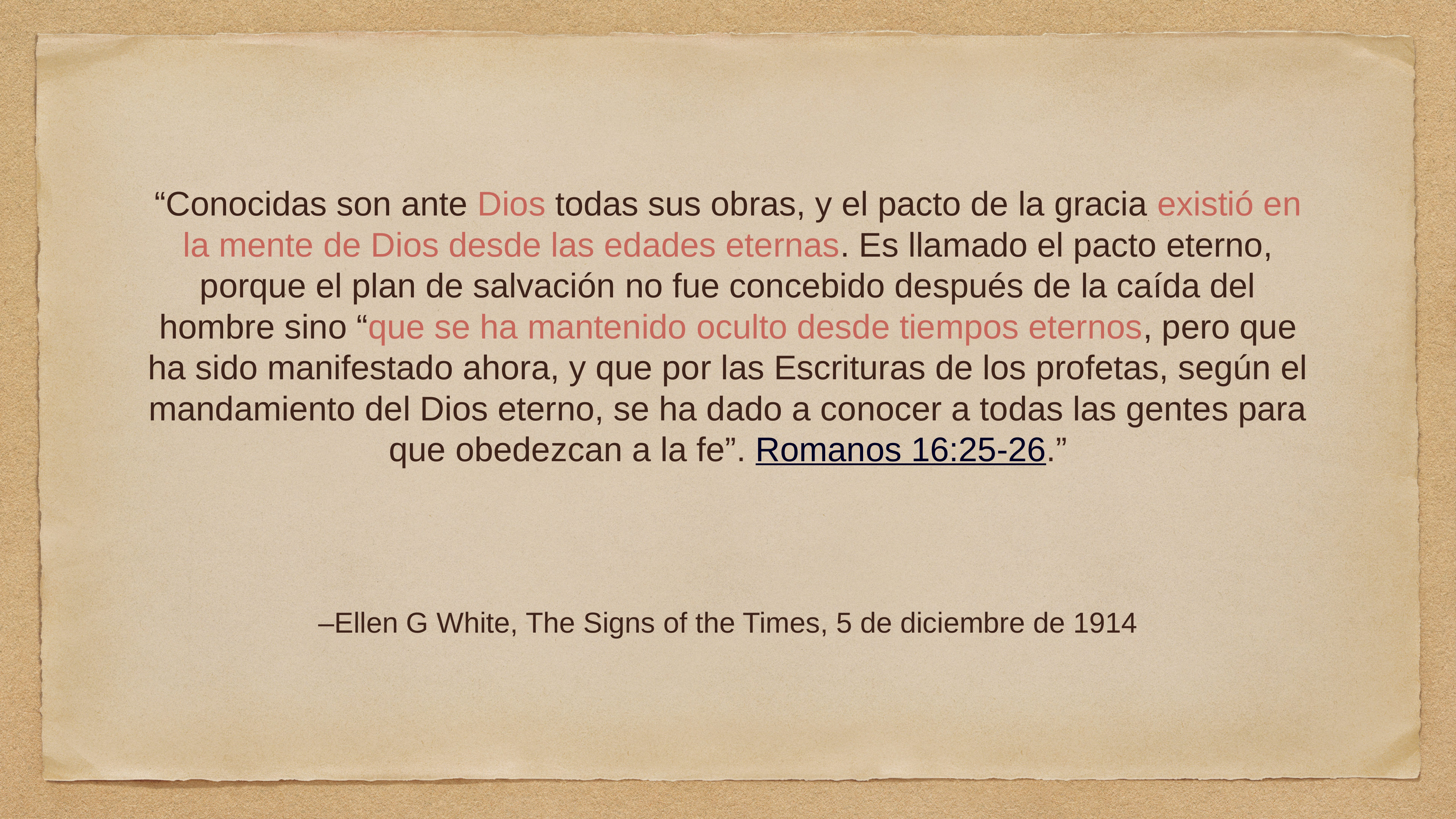

“Conocidas son ante Dios todas sus obras, y el pacto de la gracia existió en la mente de Dios desde las edades eternas. Es llamado el pacto eterno, porque el plan de salvación no fue concebido después de la caída del hombre sino “que se ha mantenido oculto desde tiempos eternos, pero que ha sido manifestado ahora, y que por las Escrituras de los profetas, según el mandamiento del Dios eterno, se ha dado a conocer a todas las gentes para que obedezcan a la fe”. Romanos 16:25-26.”
–Ellen G White, The Signs of the Times, 5 de diciembre de 1914